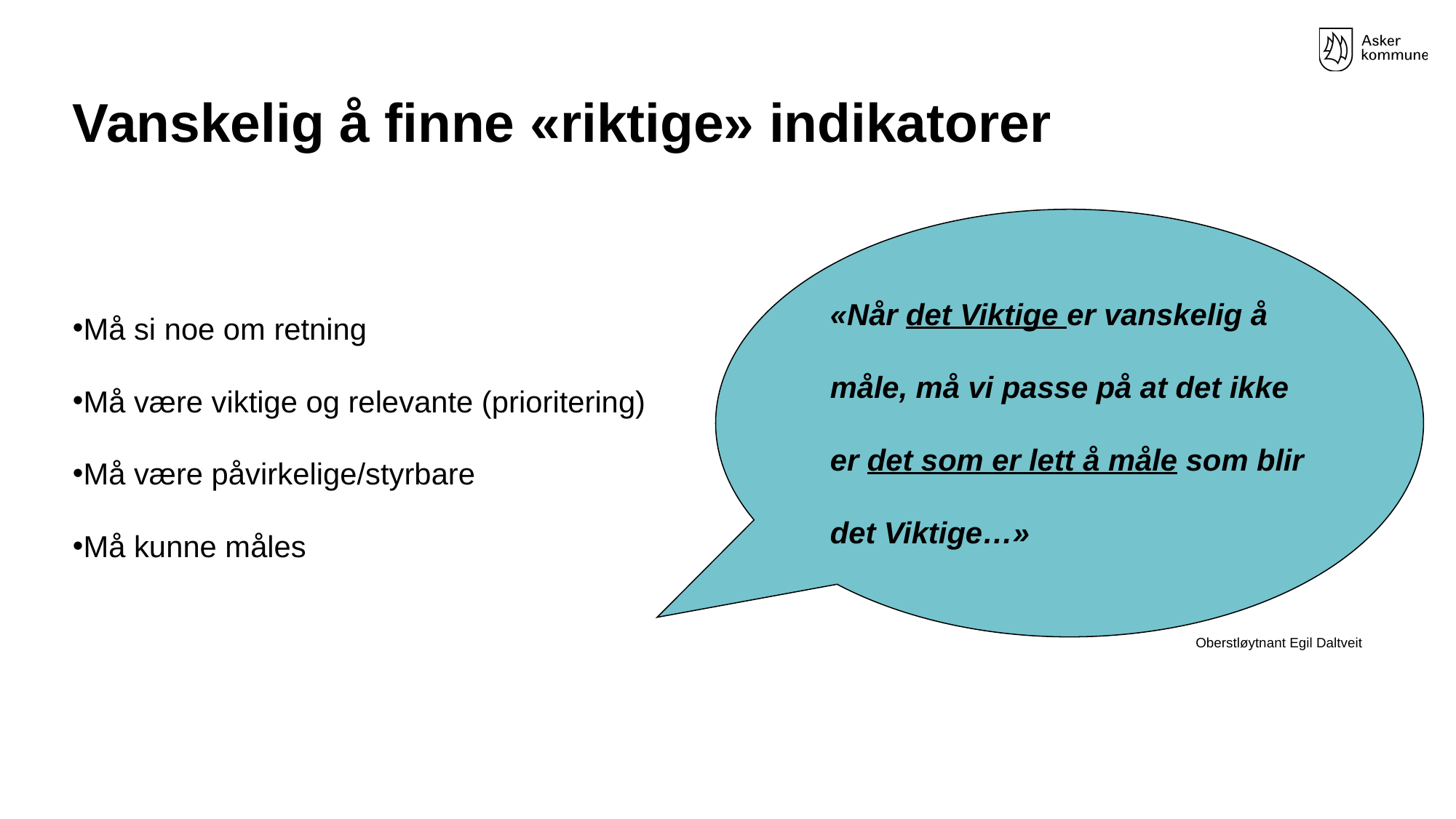

# Vanskelig å finne «riktige» indikatorer

«Når det Viktige er vanskelig å måle, må vi passe på at det ikke er det som er lett å måle som blir det Viktige…»

Må si noe om retning
Må være viktige og relevante (prioritering)
Må være påvirkelige/styrbare
Må kunne måles

Oberstløytnant Egil Daltveit